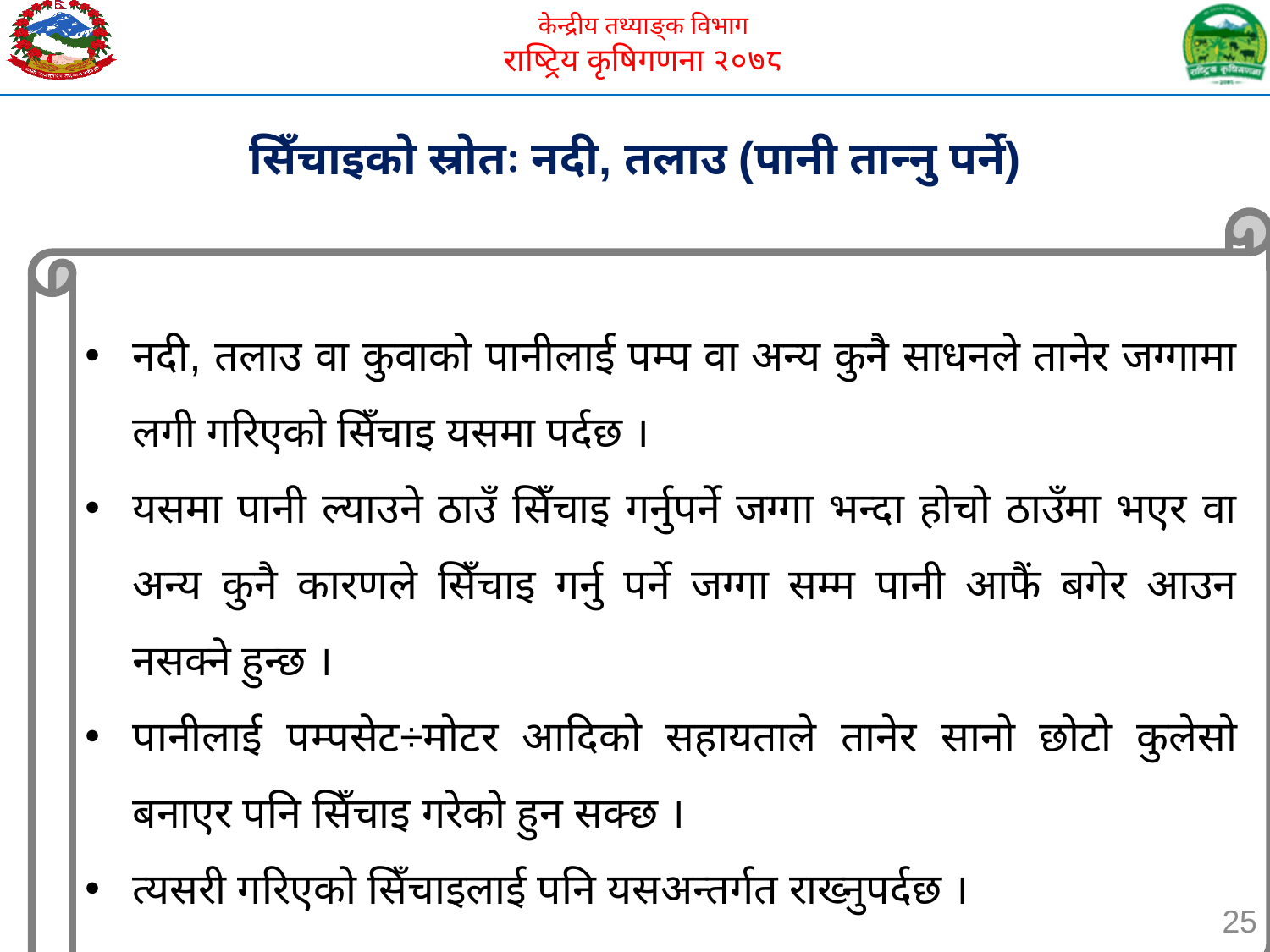

सिँचाइको स्रोतः नदी, तलाउ (पानी तान्नु पर्ने)
नदी, तलाउ वा कुवाको पानीलाई पम्प वा अन्य कुनै साधनले तानेर जग्गामा लगी गरिएको सिँचाइ यसमा पर्दछ ।
यसमा पानी ल्याउने ठाउँ सिँचाइ गर्नुपर्ने जग्गा भन्दा होचो ठाउँमा भएर वा अन्य कुनै कारणले सिँचाइ गर्नु पर्ने जग्गा सम्म पानी आफैं बगेर आउन नसक्ने हुन्छ ।
पानीलाई पम्पसेट÷मोटर आदिको सहायताले तानेर सानो छोटो कुलेसो बनाएर पनि सिँचाइ गरेको हुन सक्छ ।
त्यसरी गरिएको सिँचाइलाई पनि यसअन्तर्गत राख्नुपर्दछ ।
25